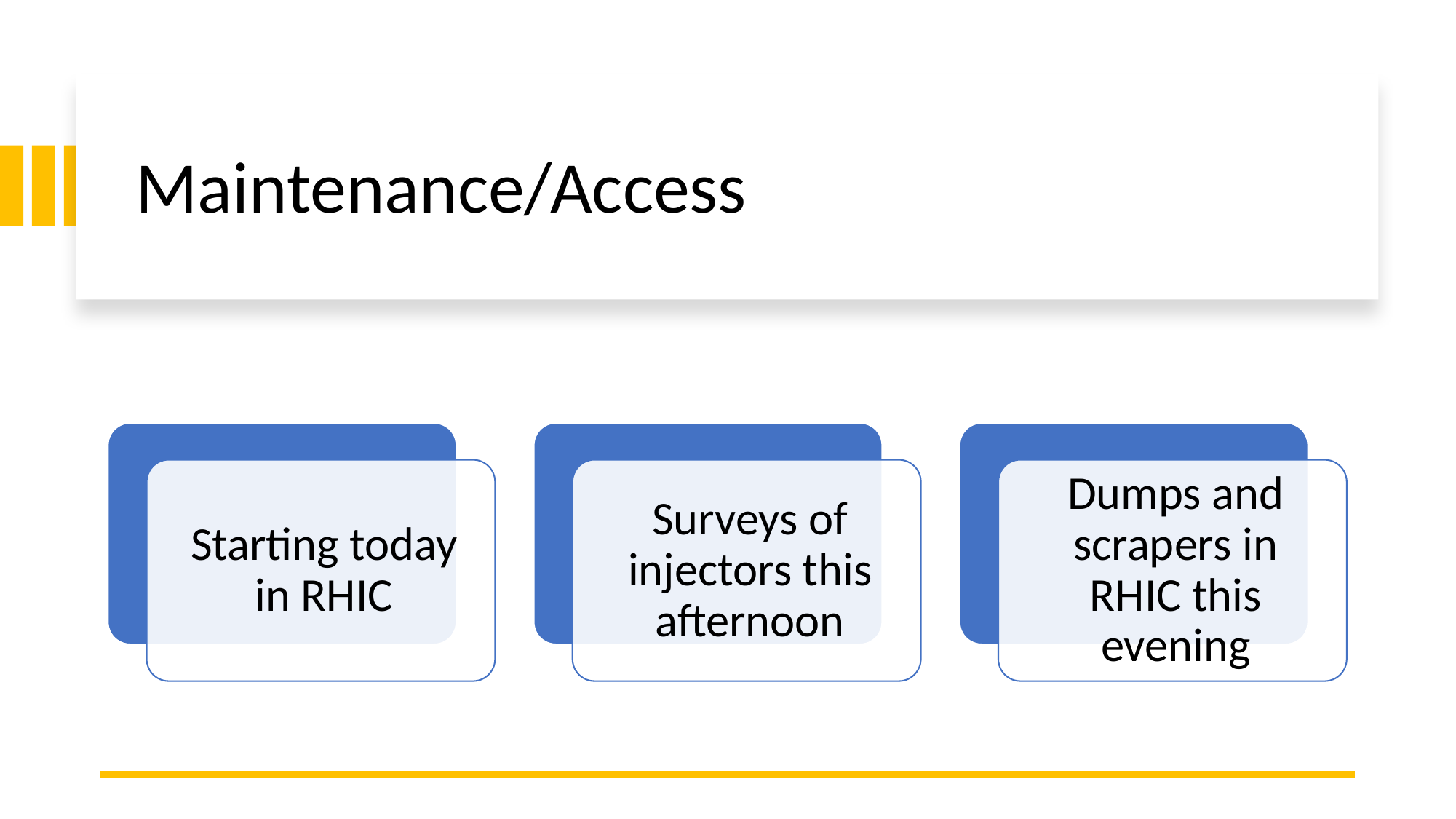

# Maintenance/Access

Starting today in RHIC
Surveys of injectors this afternoon
Dumps and scrapers in RHIC this evening